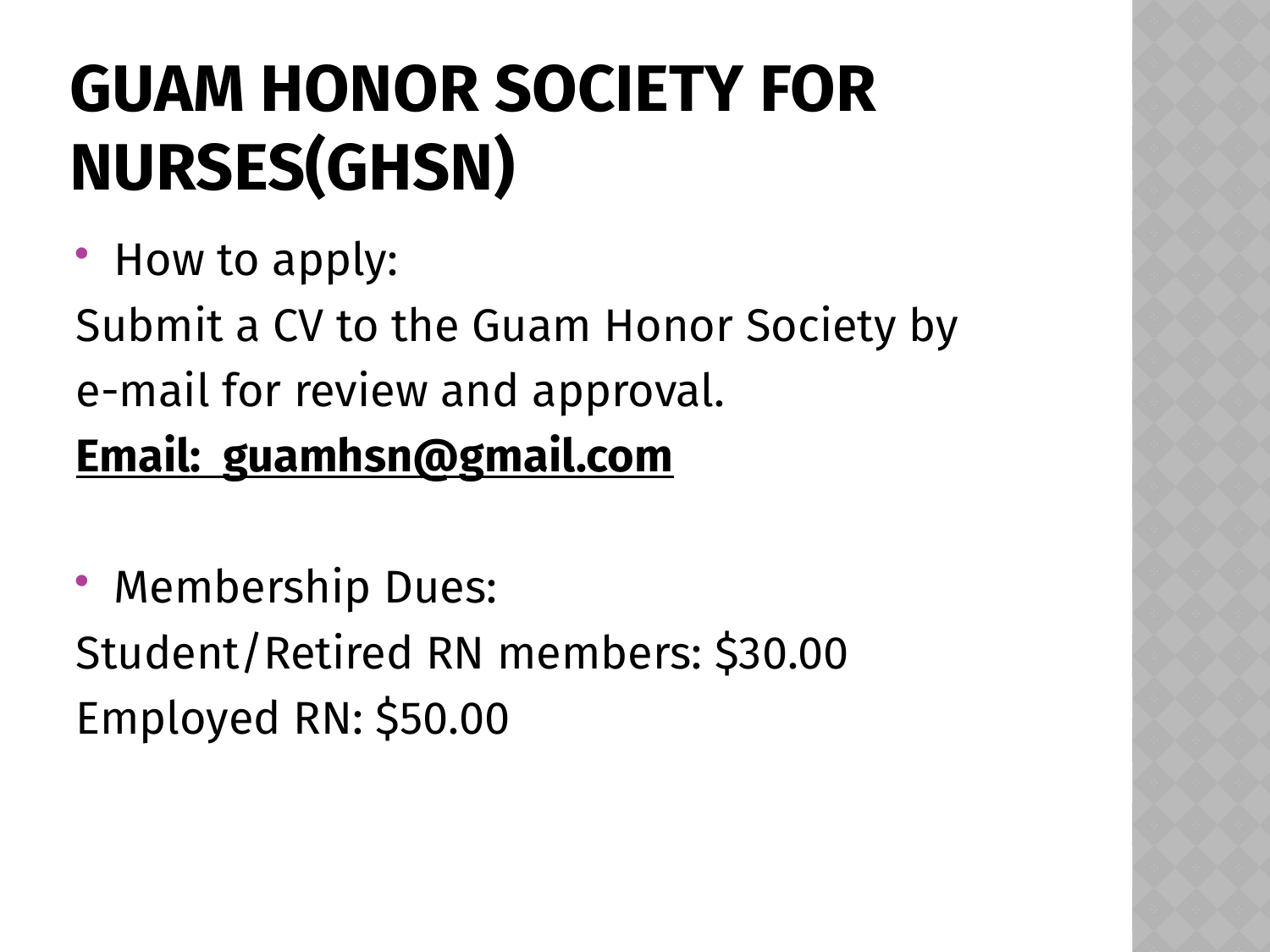

# Guam Honor Society for Nurses(GHSN)
How to apply:
Submit a CV to the Guam Honor Society by
e-mail for review and approval.
Email:  guamhsn@gmail.com

Membership Dues:
Student/Retired RN members: $30.00
Employed RN: $50.00